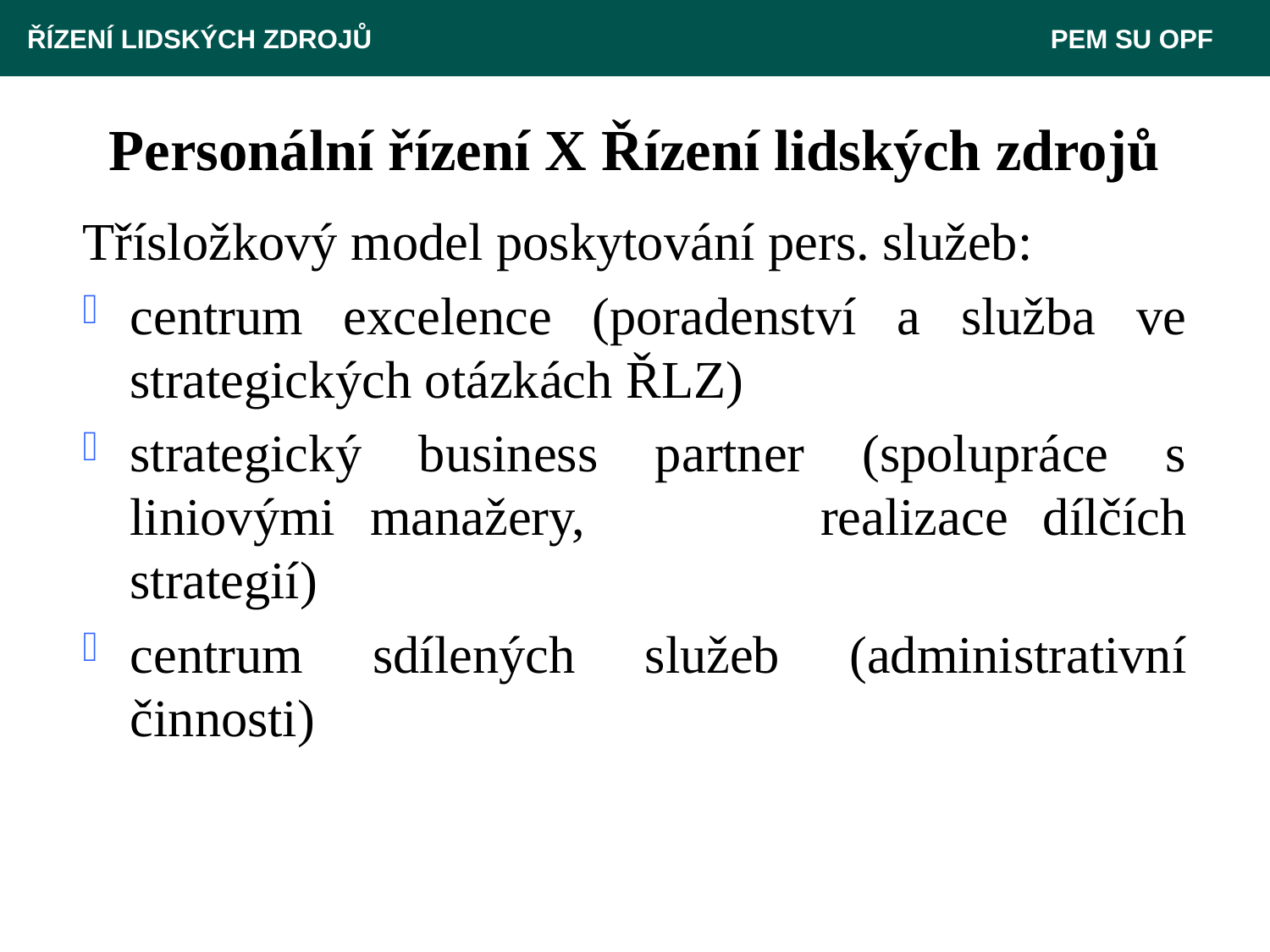

ŘÍZENÍ LIDSKÝCH ZDROJŮ     					   PEM SU OPF
# Personální řízení X Řízení lidských zdrojů
Třísložkový model poskytování pers. služeb:
centrum excelence (poradenství a služba ve strategických otázkách ŘLZ)
strategický business partner (spolupráce s liniovými manažery, 	    realizace dílčích strategií)
centrum sdílených služeb (administrativní činnosti)